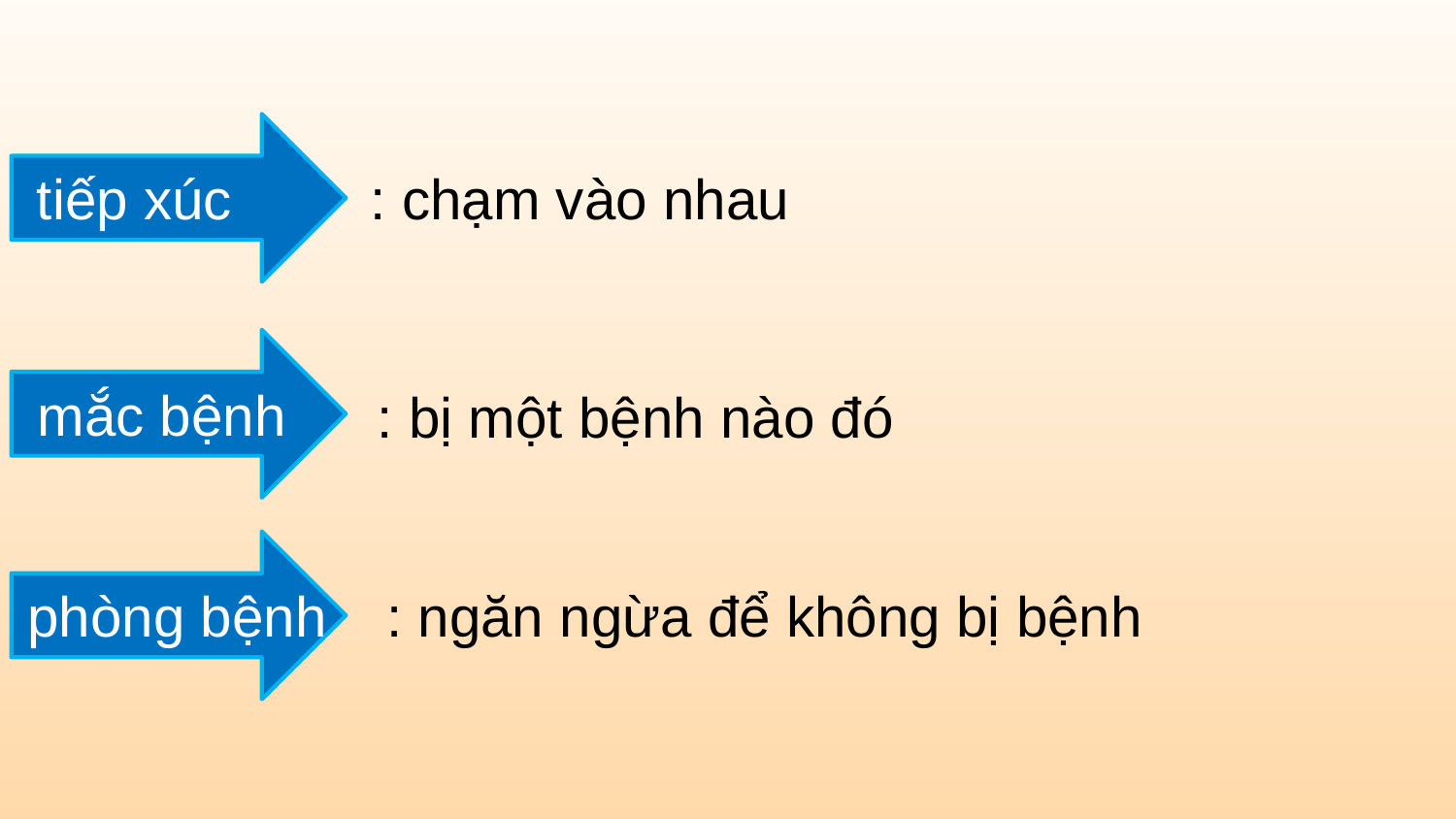

tiếp xúc
: chạm vào nhau

mắc bệnh
: bị một bệnh nào đó

phòng bệnh
: ngăn ngừa để không bị bệnh